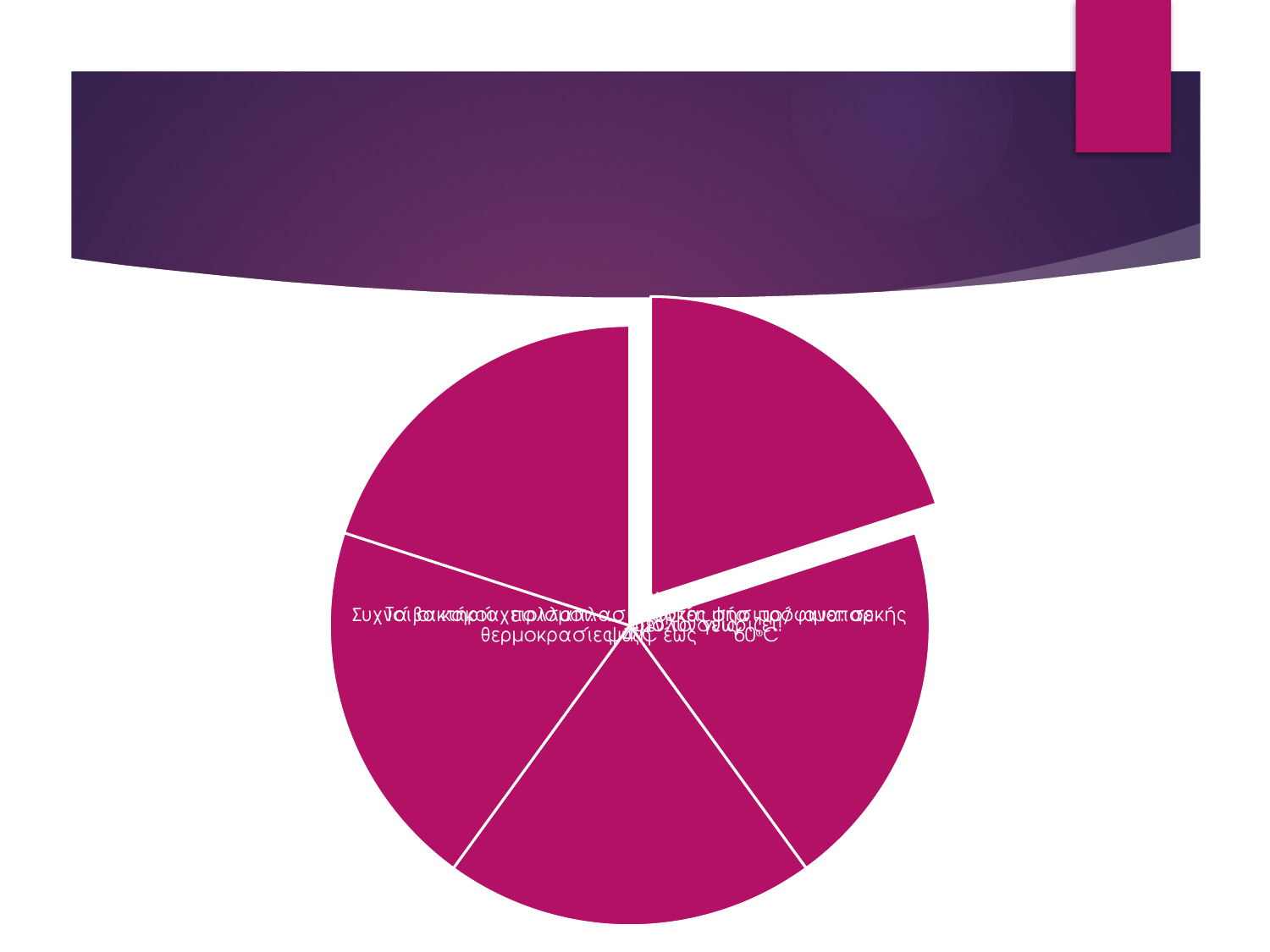

#
Τα τρόφιμα δεν είναι στείρα!
Ο καταναλωτής δεν το  γνωρίζει!
Συχνές οι επιμολύνσεις
Συχνοί οι κακοί χειρισμοί:  ανεπαρκές ψήσιμο/  ανεπαρκής ψύξη
Τα βακτήρια  πολλαπλασιάζονται στα  τρόφιμα: σε θερμοκρασίες  4oC έως	60oC